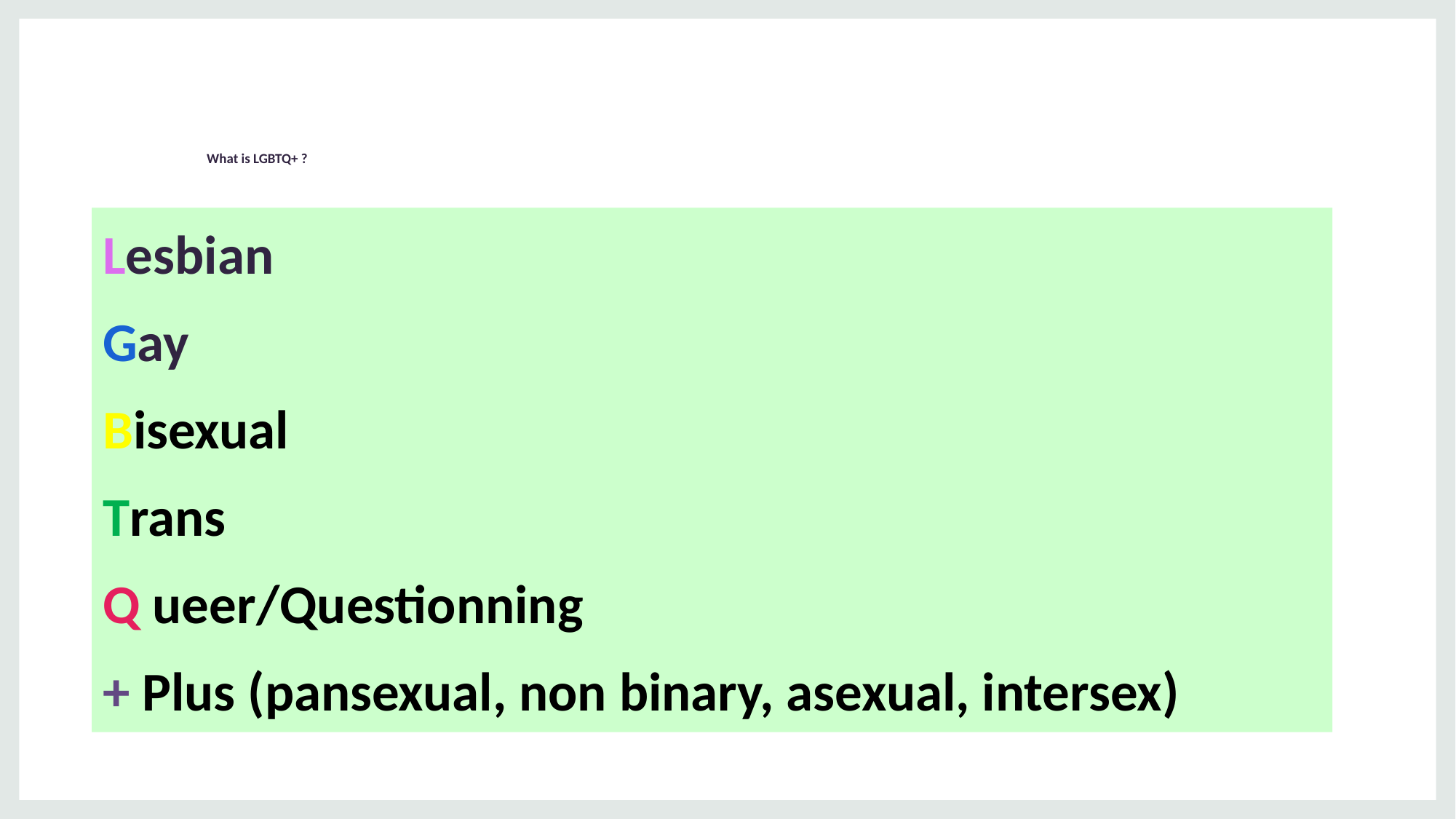

# What is LGBTQ+ ?
Lesbian
Gay
Bisexual
Trans
Q ueer/Questionning
+ Plus (pansexual, non binary, asexual, intersex)